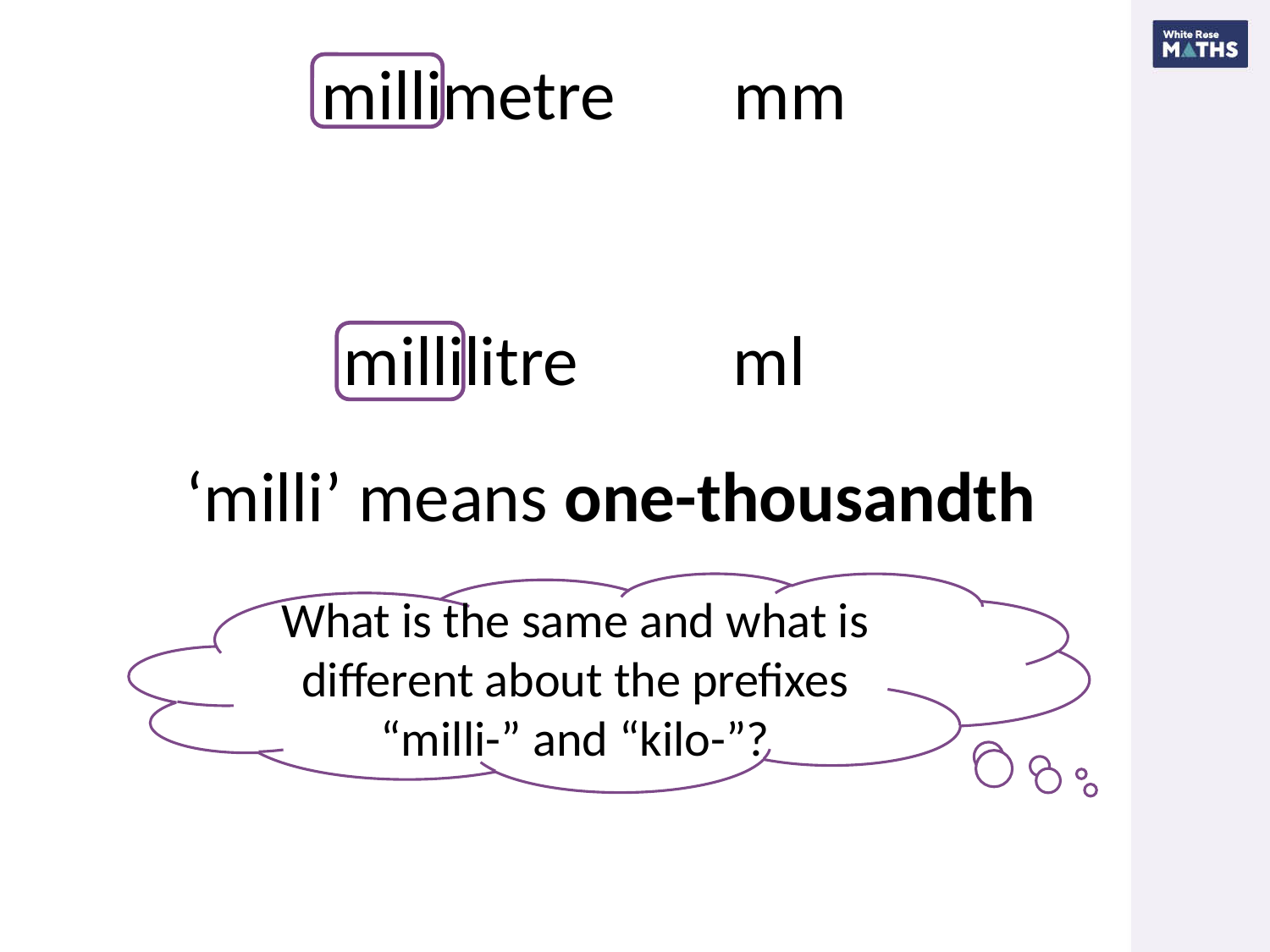

millimetre
mm

millilitre
ml

‘milli’ means one-thousandth
What is the same and what is different about the prefixes “milli-” and “kilo-”?
What might you measure using millimetres or metres?